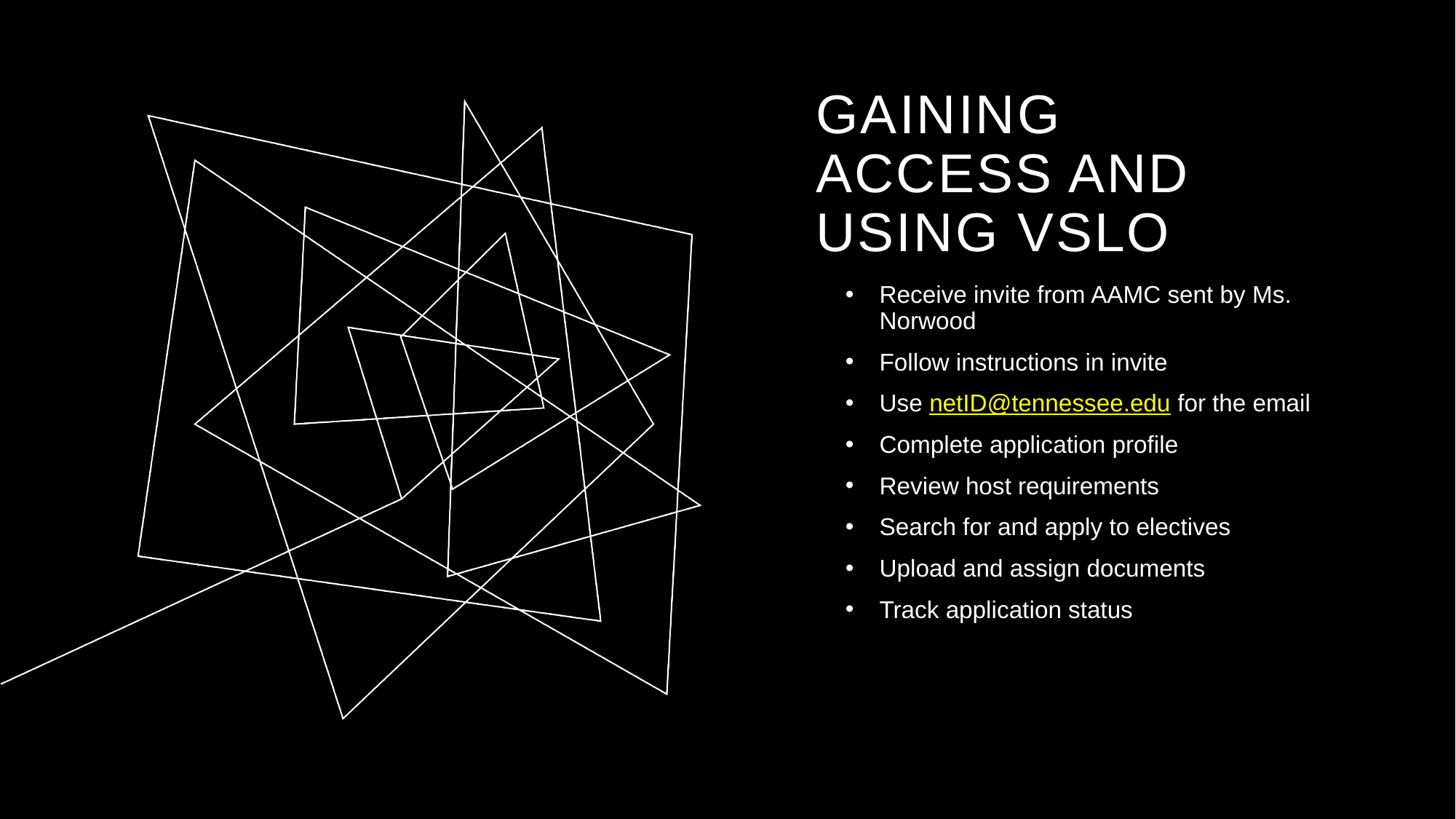

# Gaining access and using VSLO
Receive invite from AAMC sent by Ms. Norwood
Follow instructions in invite
Use netID@tennessee.edu for the email
Complete application profile
Review host requirements
Search for and apply to electives
Upload and assign documents
Track application status